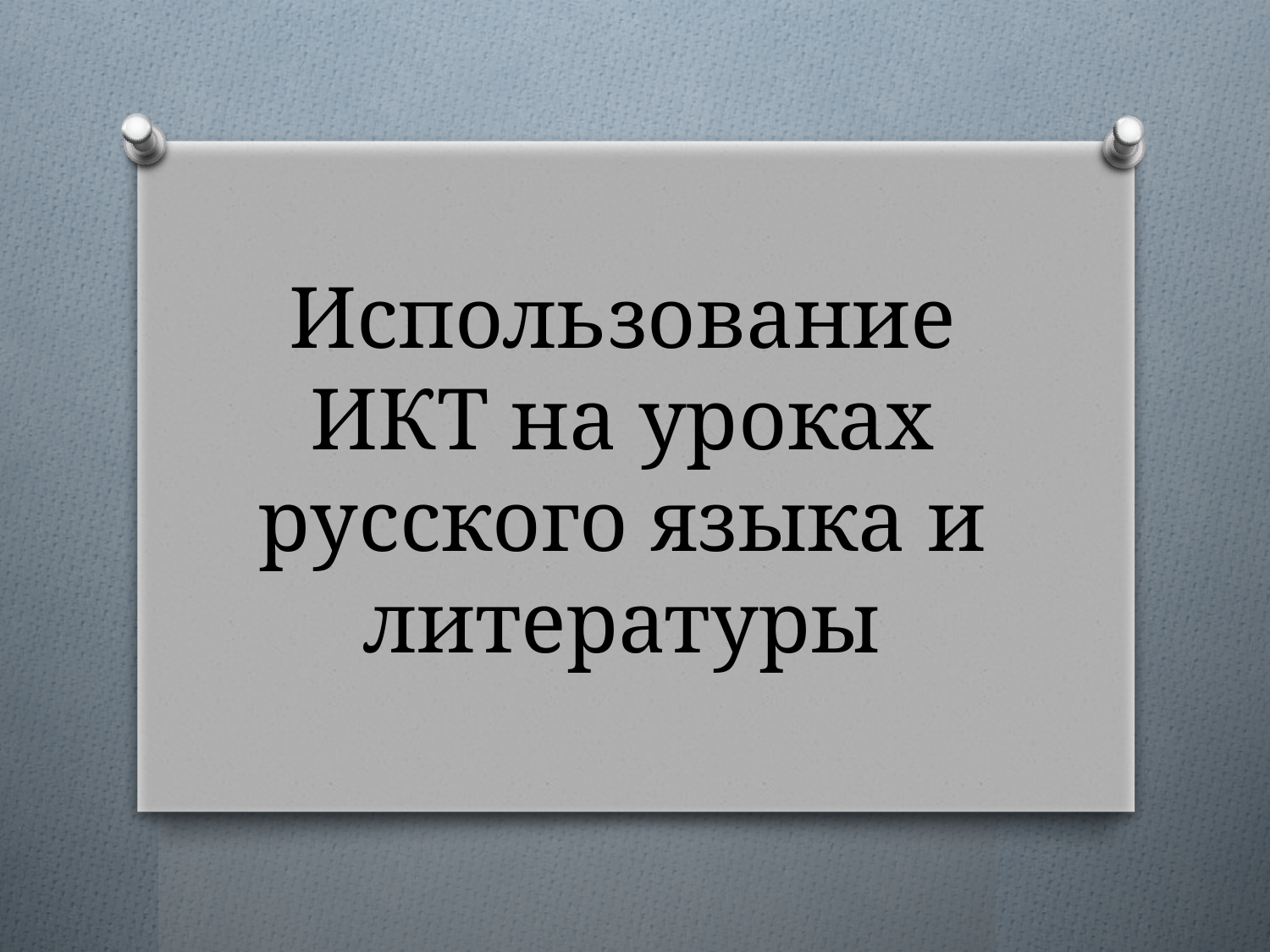

# Использование ИКТ на уроках русского языка и литературы